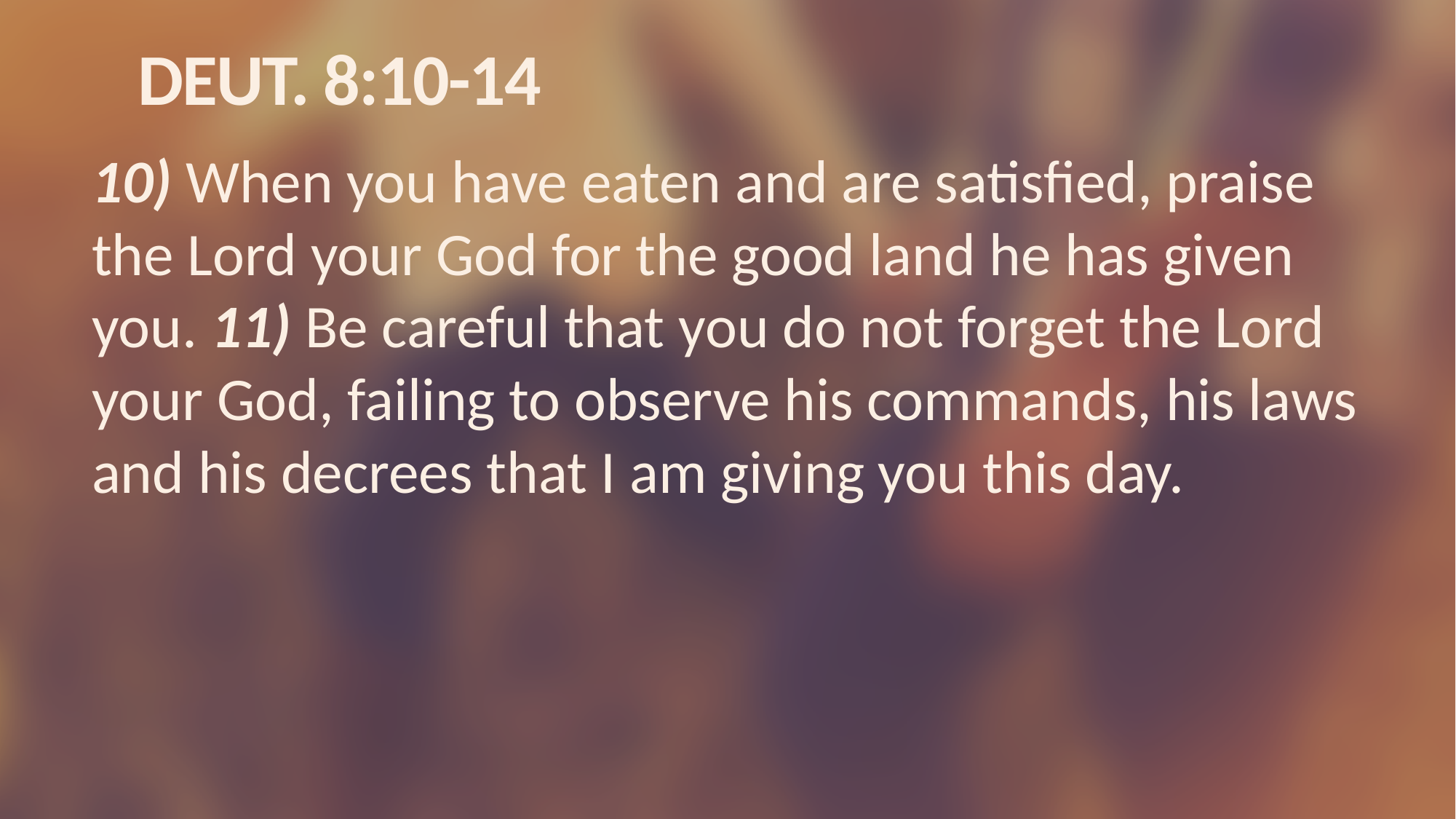

# DEUT. 8:10-14
10) When you have eaten and are satisfied, praise the Lord your God for the good land he has given you. 11) Be careful that you do not forget the Lord your God, failing to observe his commands, his laws and his decrees that I am giving you this day.